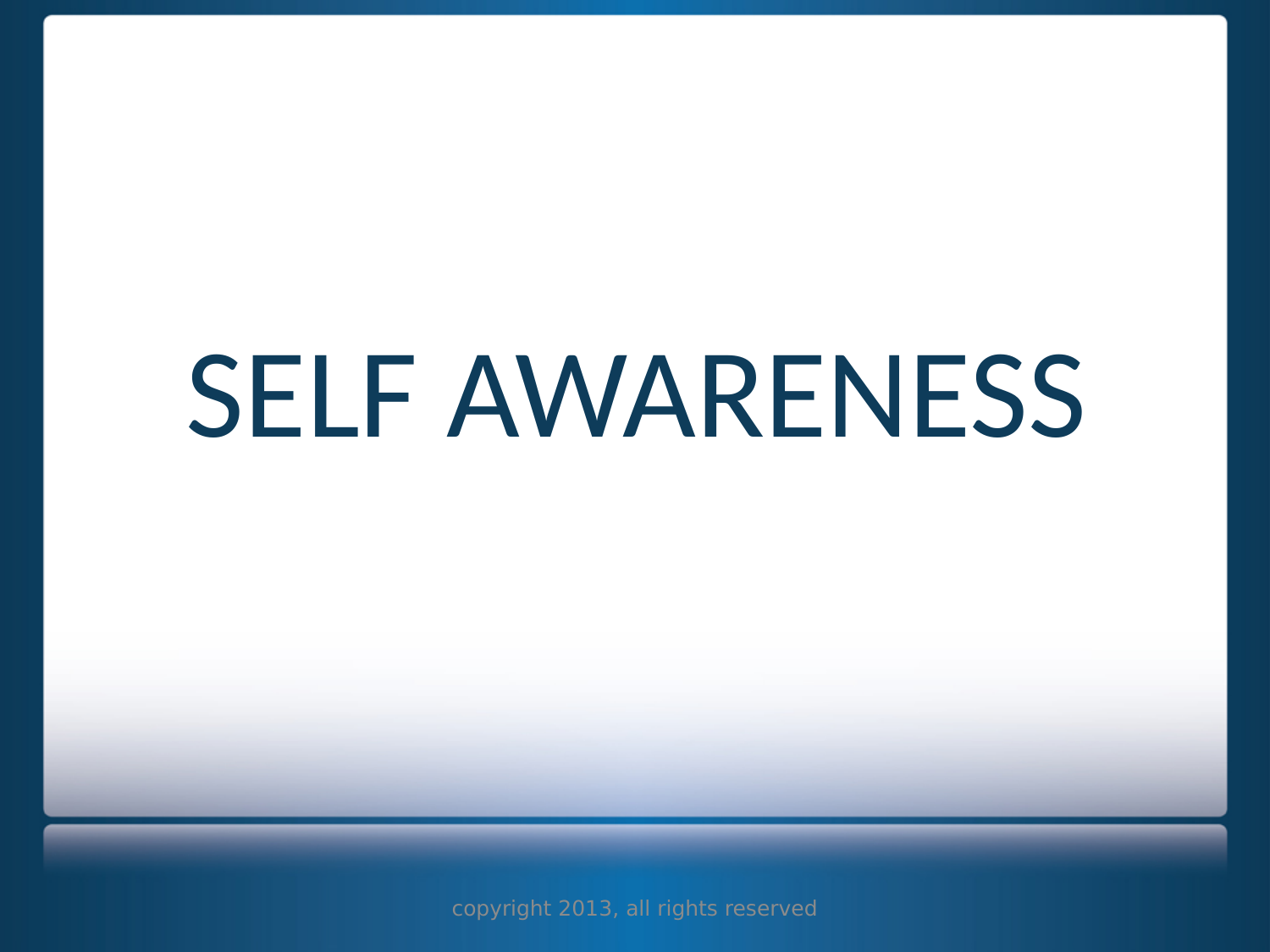

# SELF AWARENESS
copyright 2013, all rights reserved